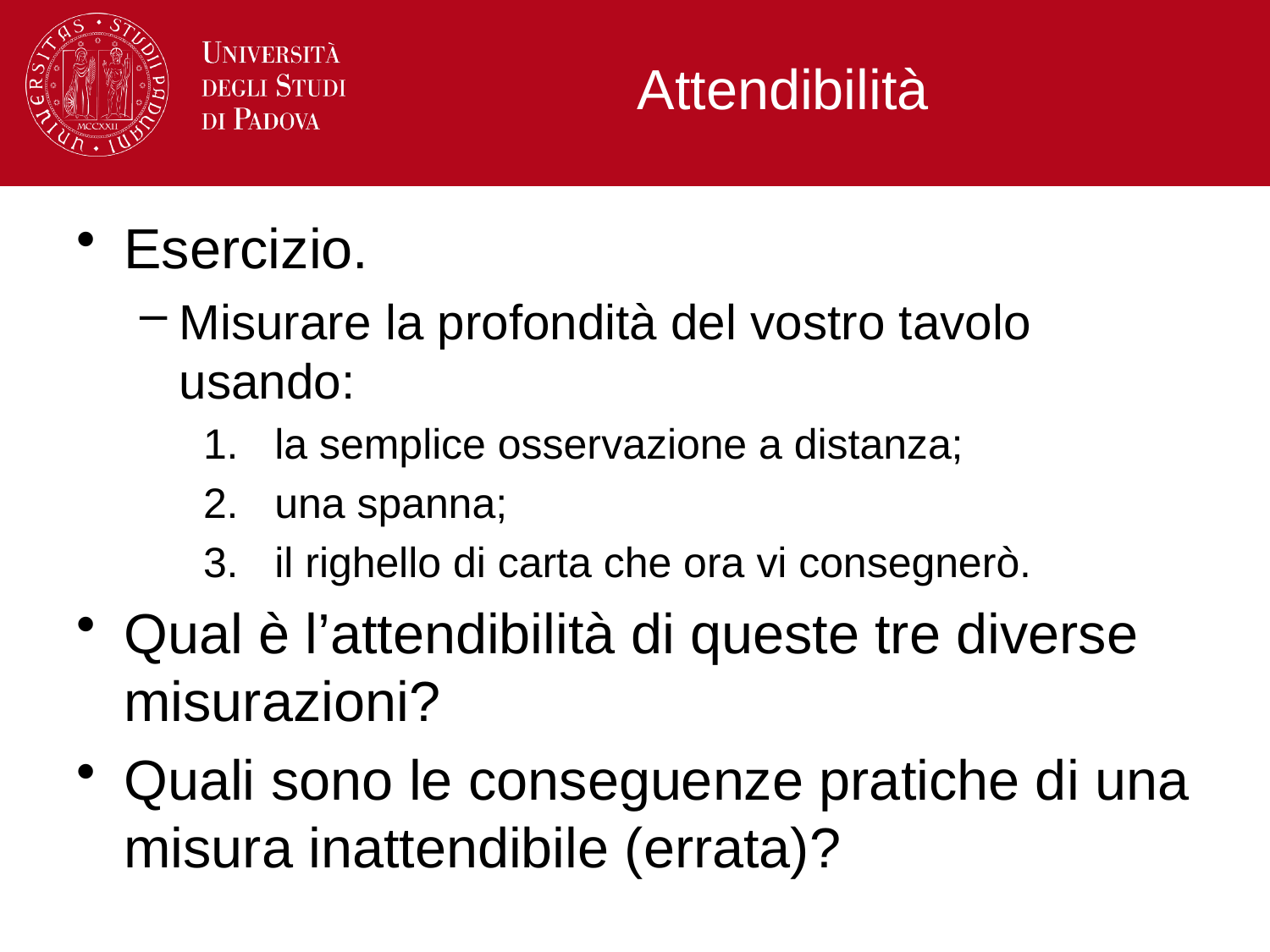

# Attendibilità
Esercizio.
Misurare la profondità del vostro tavolo usando:
la semplice osservazione a distanza;
una spanna;
il righello di carta che ora vi consegnerò.
Qual è l’attendibilità di queste tre diverse misurazioni?
Quali sono le conseguenze pratiche di una misura inattendibile (errata)?